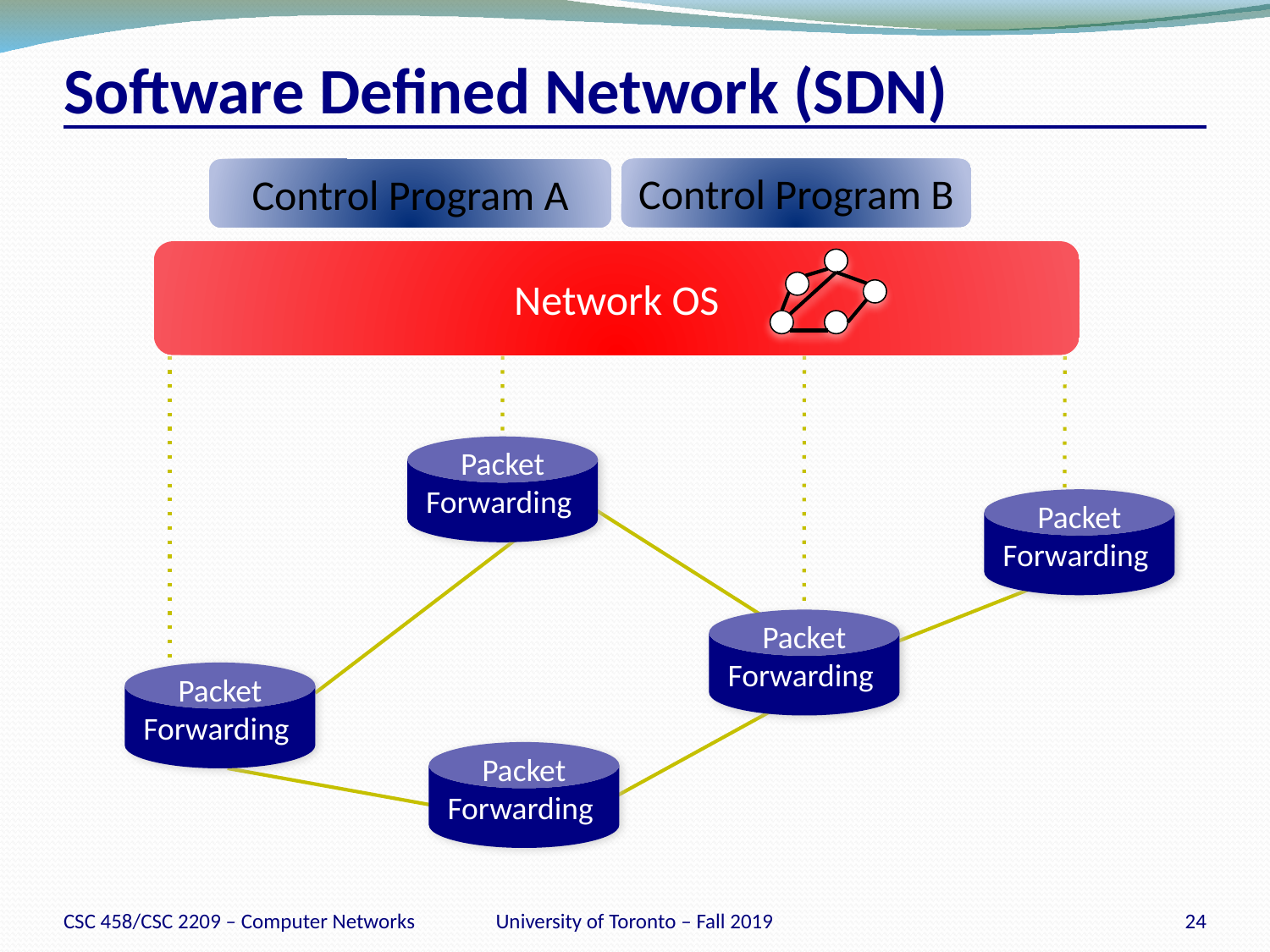

# Software Defined Network (SDN)
Control Program B
Control Program A
Network OS

Packet
Forwarding

Packet
Forwarding

Packet
Forwarding

Packet
Forwarding

Packet
Forwarding

CSC 458/CSC 2209 – Computer Networks
University of Toronto – Fall 2019
24